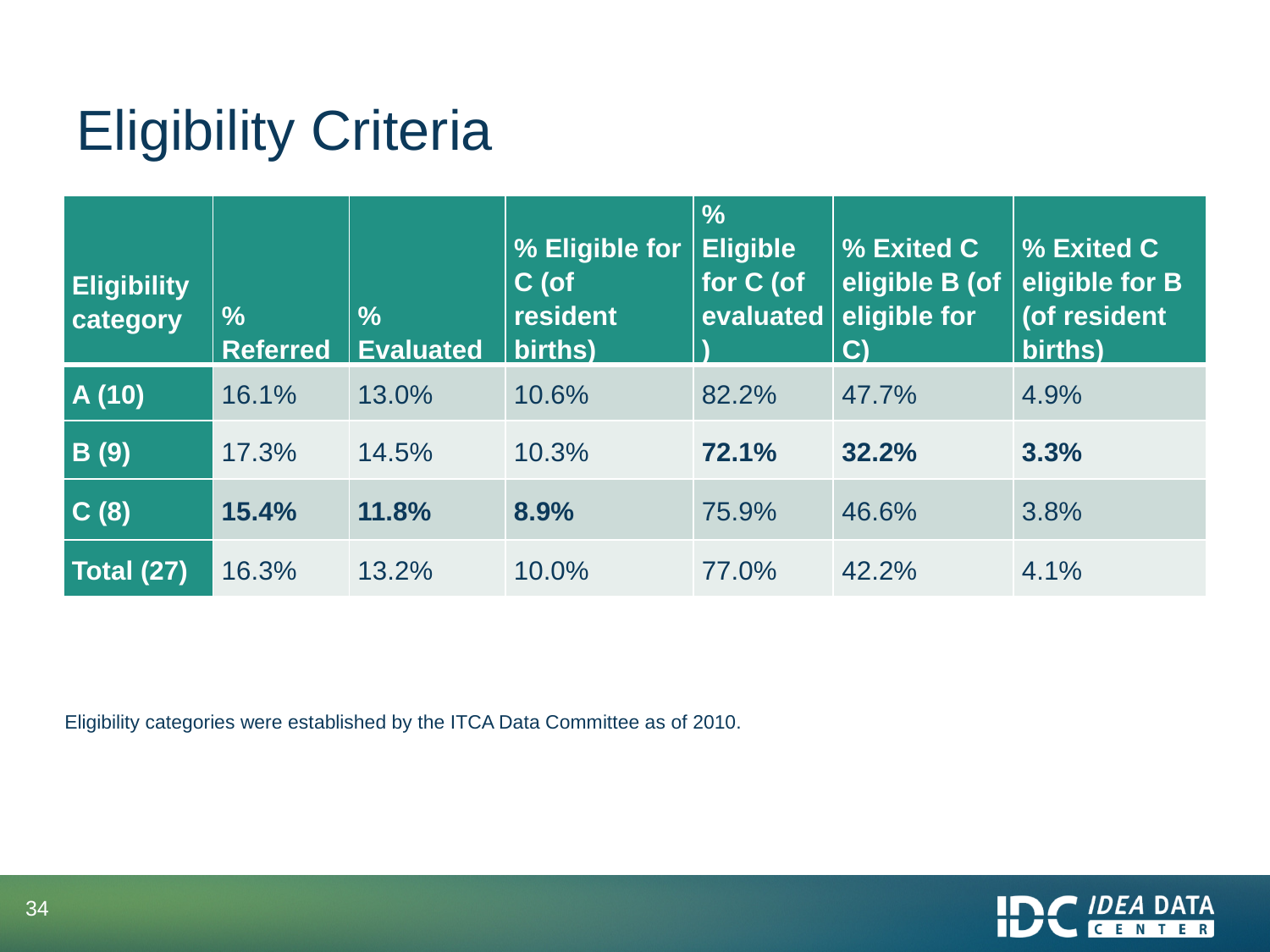

# Eligibility Criteria
| Eligibility category | % Referred | % Evaluated | % Eligible for C (of resident births) | % Eligible for C (of evaluated) | % Exited C eligible B (of eligible for C) | % Exited C eligible for B (of resident births) |
| --- | --- | --- | --- | --- | --- | --- |
| A (10) | 16.1% | 13.0% | 10.6% | 82.2% | 47.7% | 4.9% |
| B (9) | 17.3% | 14.5% | 10.3% | 72.1% | 32.2% | 3.3% |
| C (8) | 15.4% | 11.8% | 8.9% | 75.9% | 46.6% | 3.8% |
| Total (27) | 16.3% | 13.2% | 10.0% | 77.0% | 42.2% | 4.1% |
Eligibility categories were established by the ITCA Data Committee as of 2010.
34